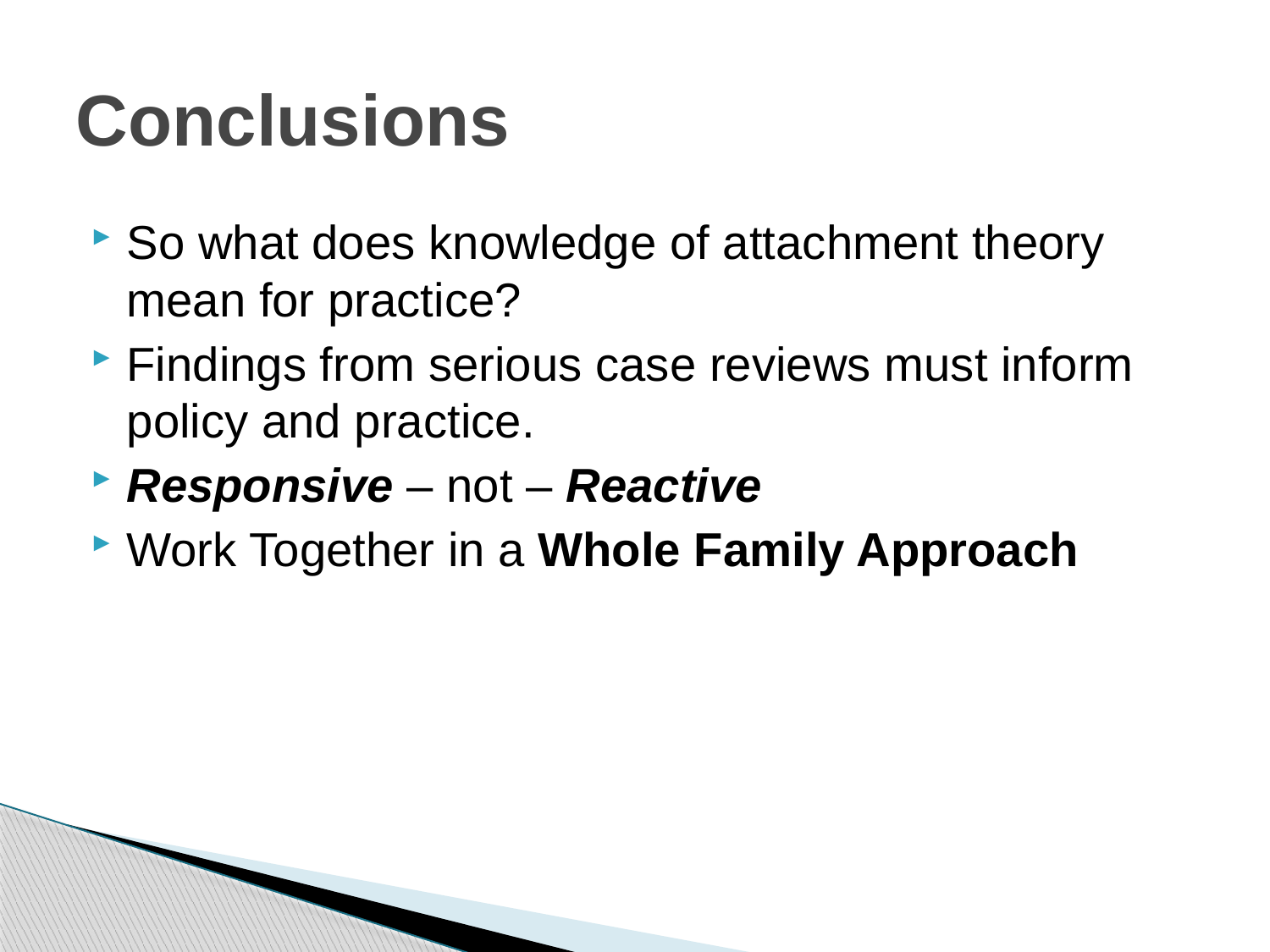

# Conclusions
So what does knowledge of attachment theory mean for practice?
Findings from serious case reviews must inform policy and practice.
Responsive – not – Reactive
Work Together in a Whole Family Approach